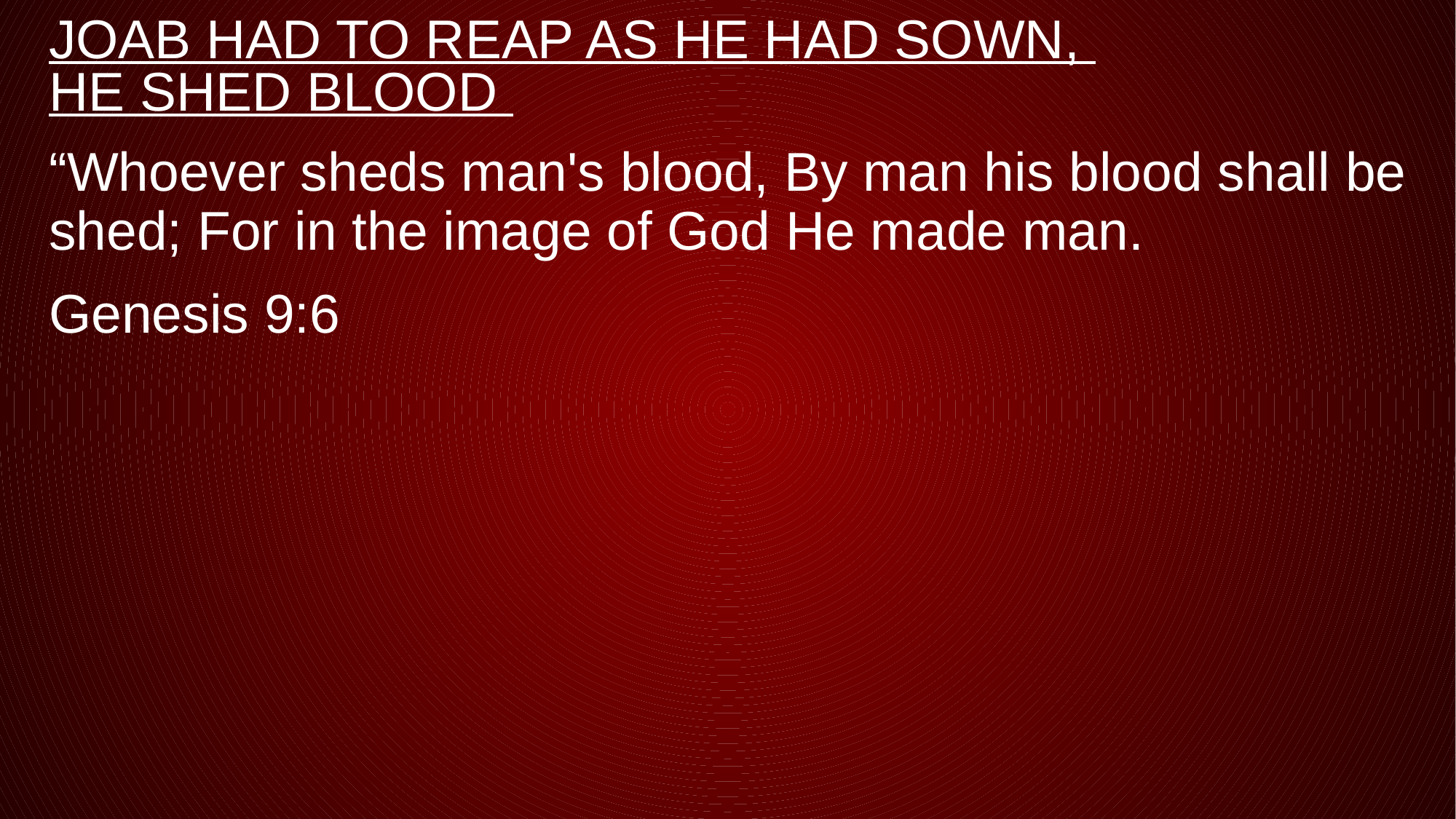

# Joab had to reap as he had sown, He shed blood
“Whoever sheds man's blood, By man his blood shall be shed; For in the image of God He made man.
Genesis 9:6